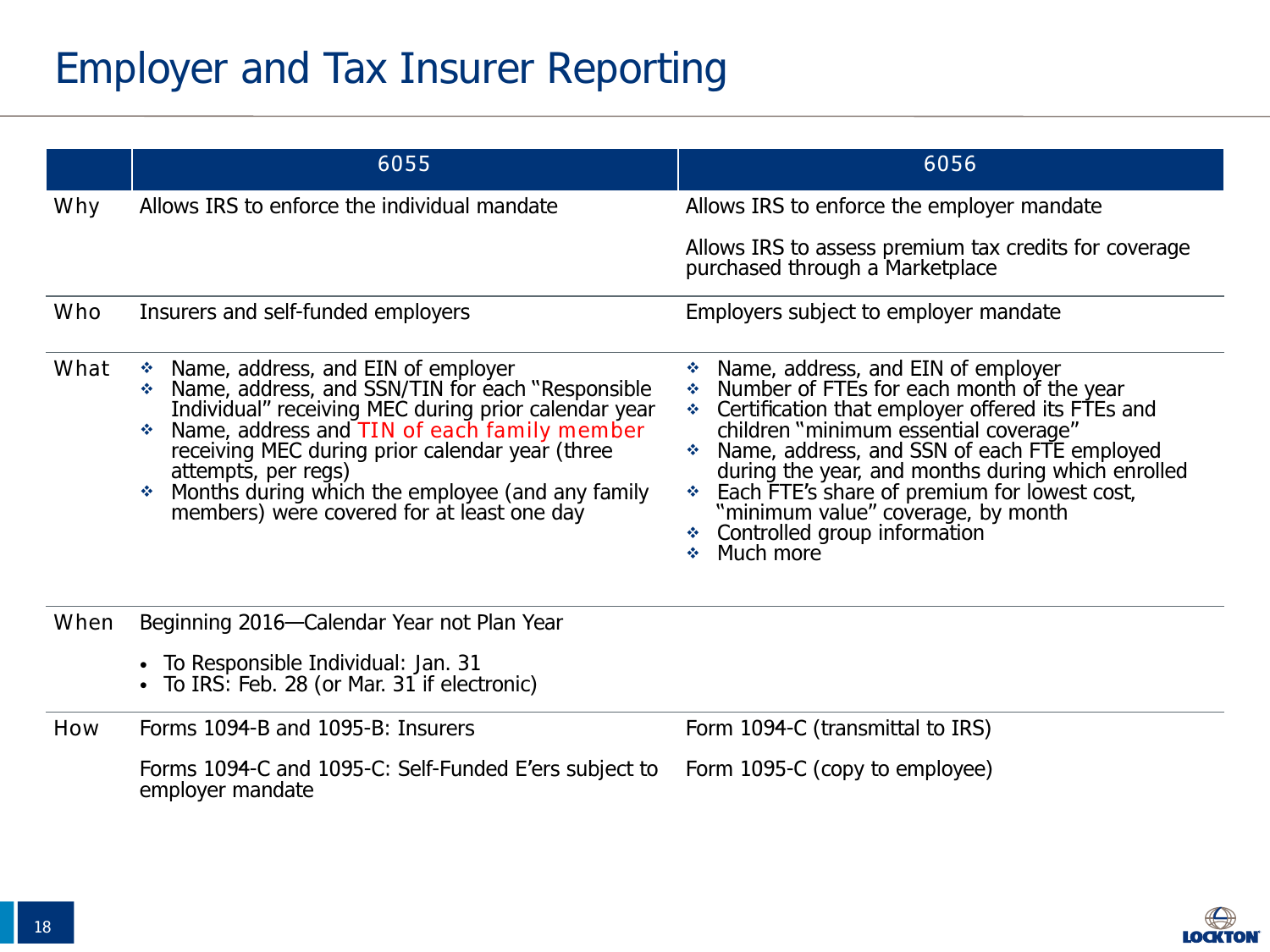

# Employer and Tax Insurer Reporting
|  | 6055 | 6056 |
| --- | --- | --- |
| Why | Allows IRS to enforce the individual mandate | Allows IRS to enforce the employer mandate Allows IRS to assess premium tax credits for coverage purchased through a Marketplace |
| Who | Insurers and self-funded employers | Employers subject to employer mandate |
| What | Name, address, and EIN of employer Name, address, and SSN/TIN for each “Responsible Individual” receiving MEC during prior calendar year Name, address and TIN of each family member receiving MEC during prior calendar year (three attempts, per regs) Months during which the employee (and any family members) were covered for at least one day | Name, address, and EIN of employer Number of FTEs for each month of the year Certification that employer offered its FTEs and children “minimum essential coverage” Name, address, and SSN of each FTE employed during the year, and months during which enrolled Each FTE’s share of premium for lowest cost, “minimum value” coverage, by month Controlled group information Much more |
| When | Beginning 2016—Calendar Year not Plan Year   To Responsible Individual: Jan. 31  To IRS: Feb. 28 (or Mar. 31 if electronic) |  |
| How | Forms 1094-B and 1095-B: Insurers   Forms 1094-C and 1095-C: Self-Funded E’ers subject to employer mandate | Form 1094-C (transmittal to IRS) Form 1095-C (copy to employee) |
18